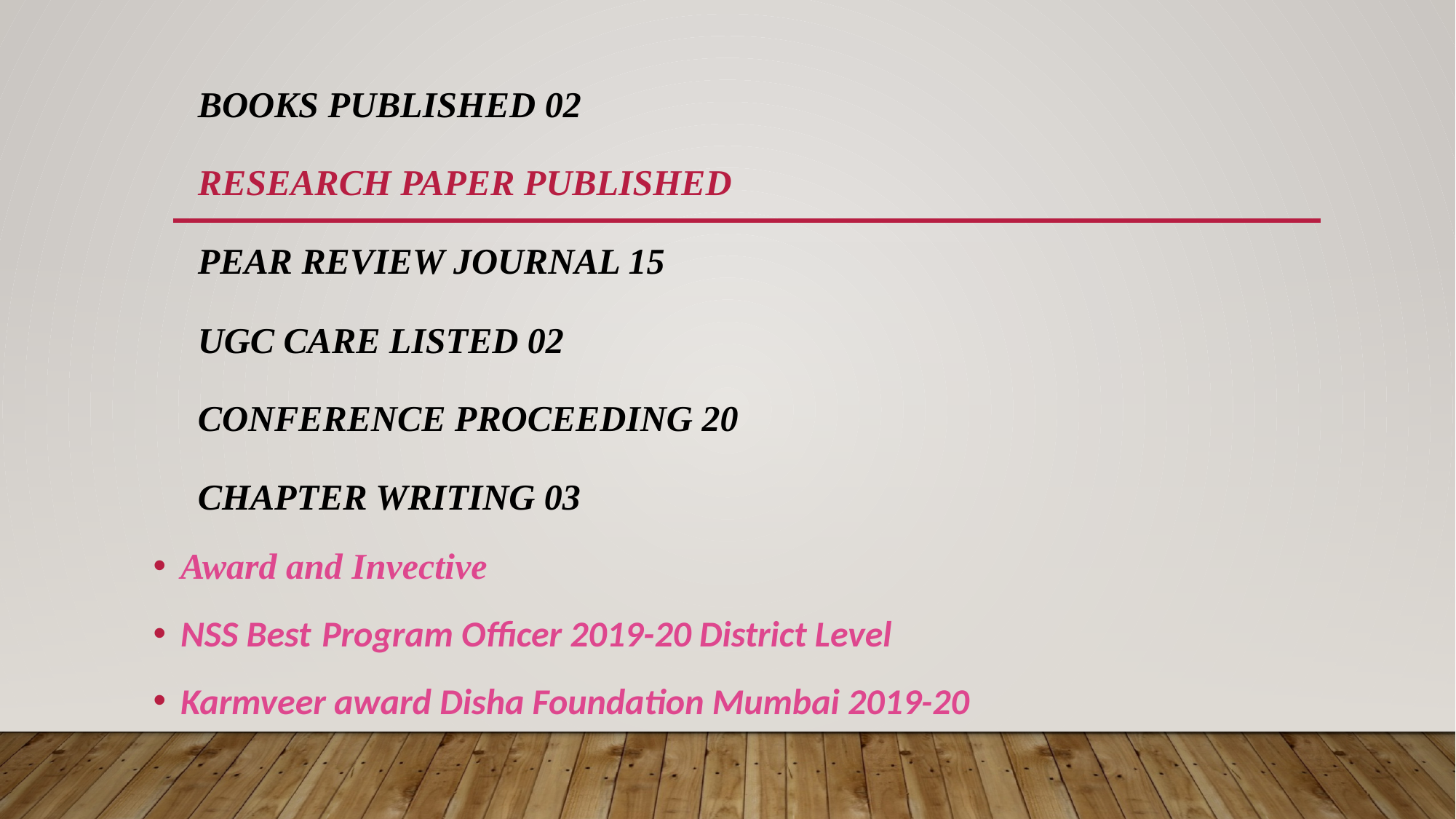

# Books Published 02 Research paper published pear review Journal 15 UGC care listed 02 Conference proceeding 20 Chapter Writing 03
Award and Invective
NSS Best Program Officer 2019-20 District Level
Karmveer award Disha Foundation Mumbai 2019-20